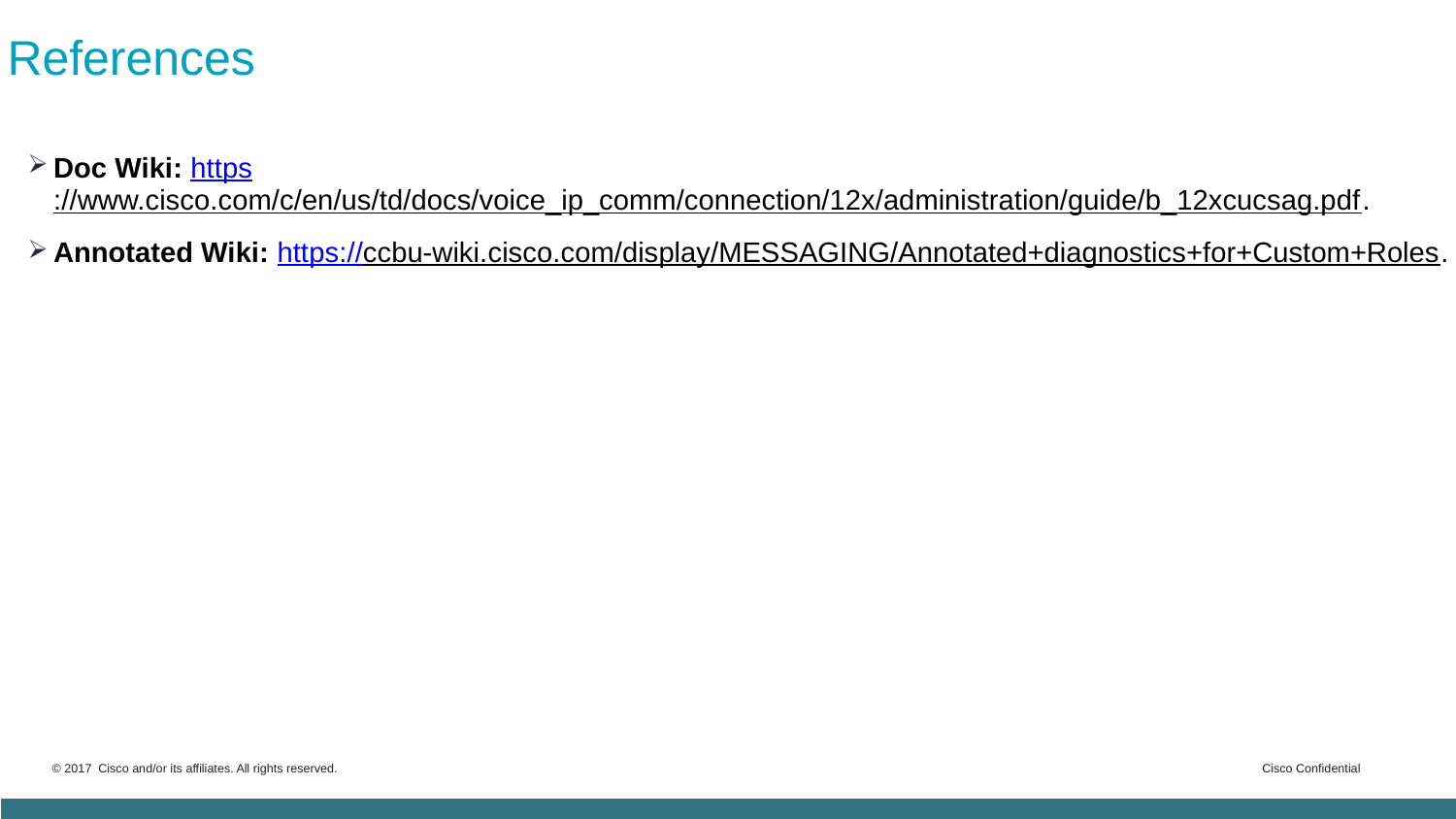

# References
Doc Wiki: https://www.cisco.com/c/en/us/td/docs/voice_ip_comm/connection/12x/administration/guide/b_12xcucsag.pdf.
Annotated Wiki: https://ccbu-wiki.cisco.com/display/MESSAGING/Annotated+diagnostics+for+Custom+Roles.